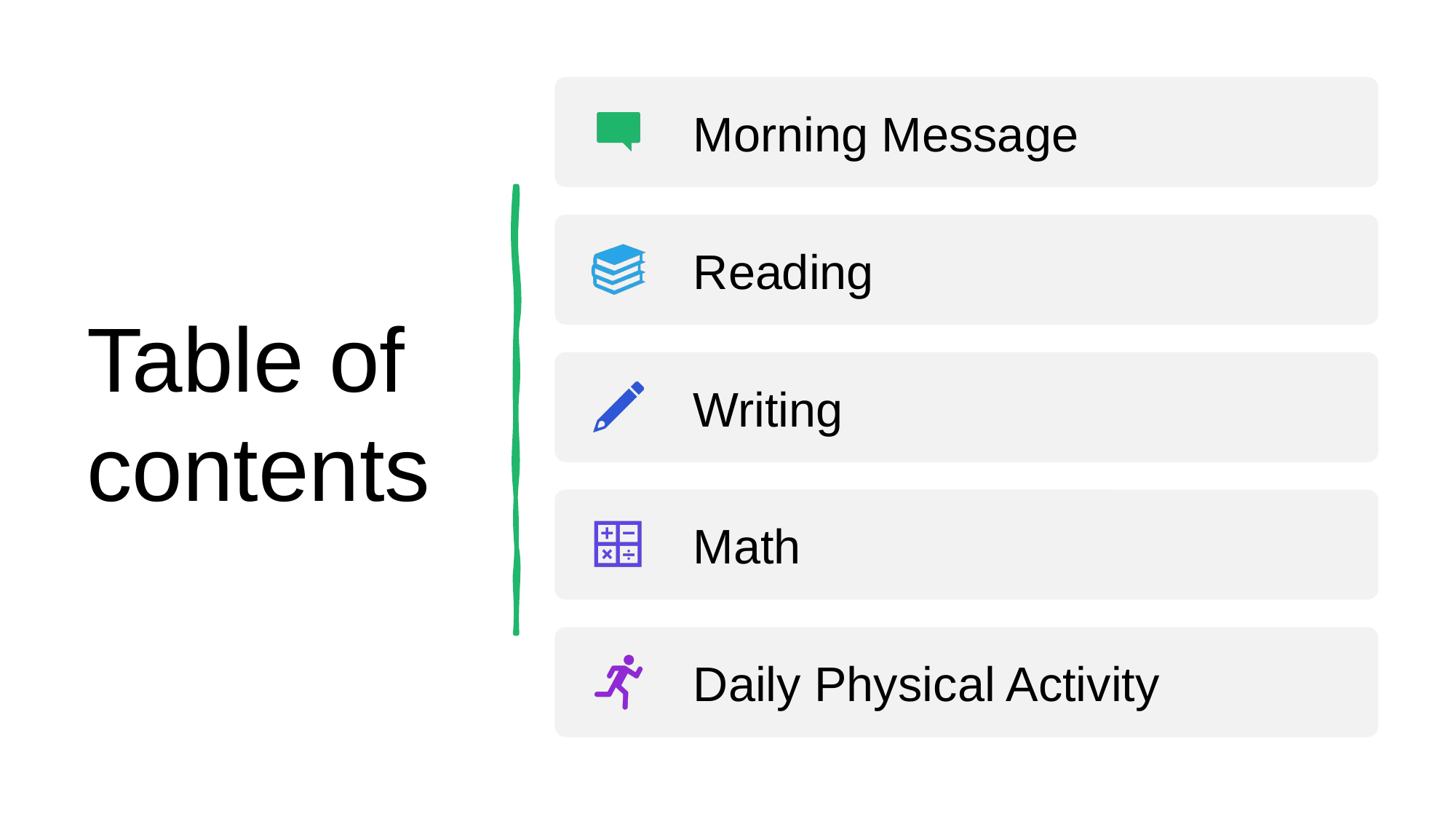

Morning Message
Reading
Writing
Math
Daily Physical Activity
# Table of contents